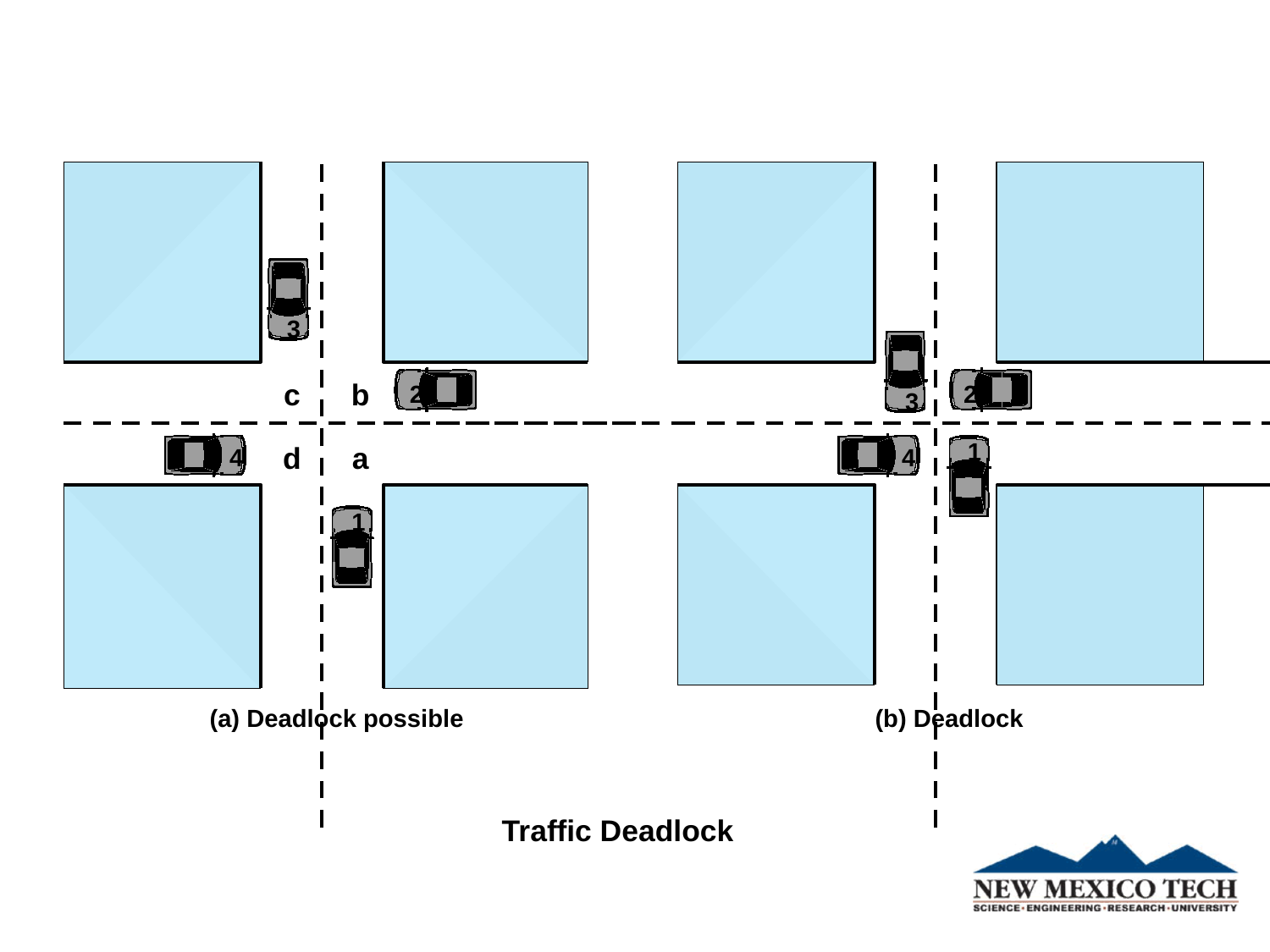

c
b

d
a

(a) Deadlock possible
(b) Deadlock
Traffic Deadlock
3

2
2

3

1

4
4

1